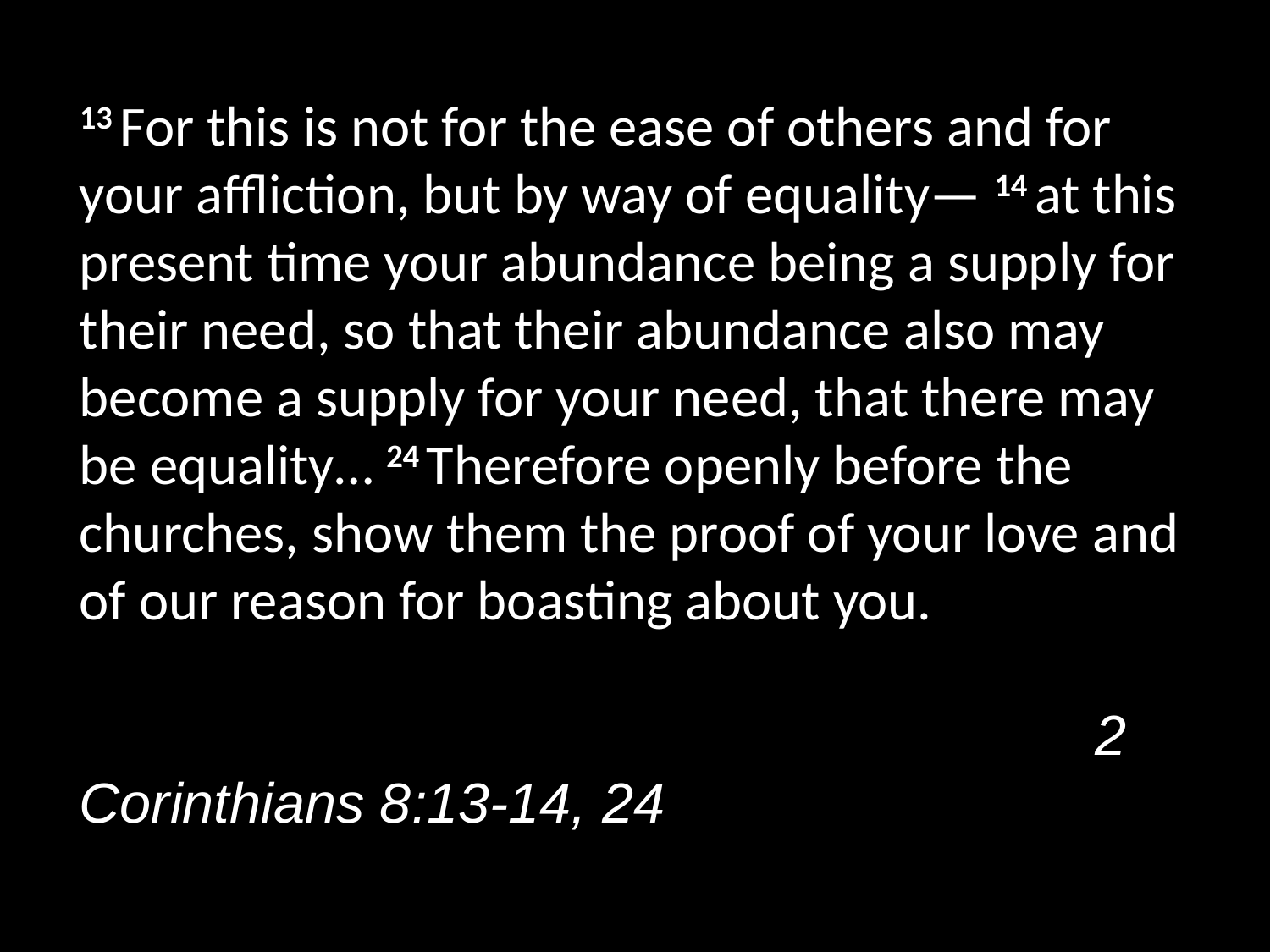

13 For this is not for the ease of others and for your affliction, but by way of equality— 14 at this present time your abundance being a supply for their need, so that their abundance also may become a supply for your need, that there may be equality… 24 Therefore openly before the churches, show them the proof of your love and of our reason for boasting about you.
								2 Corinthians 8:13-14, 24